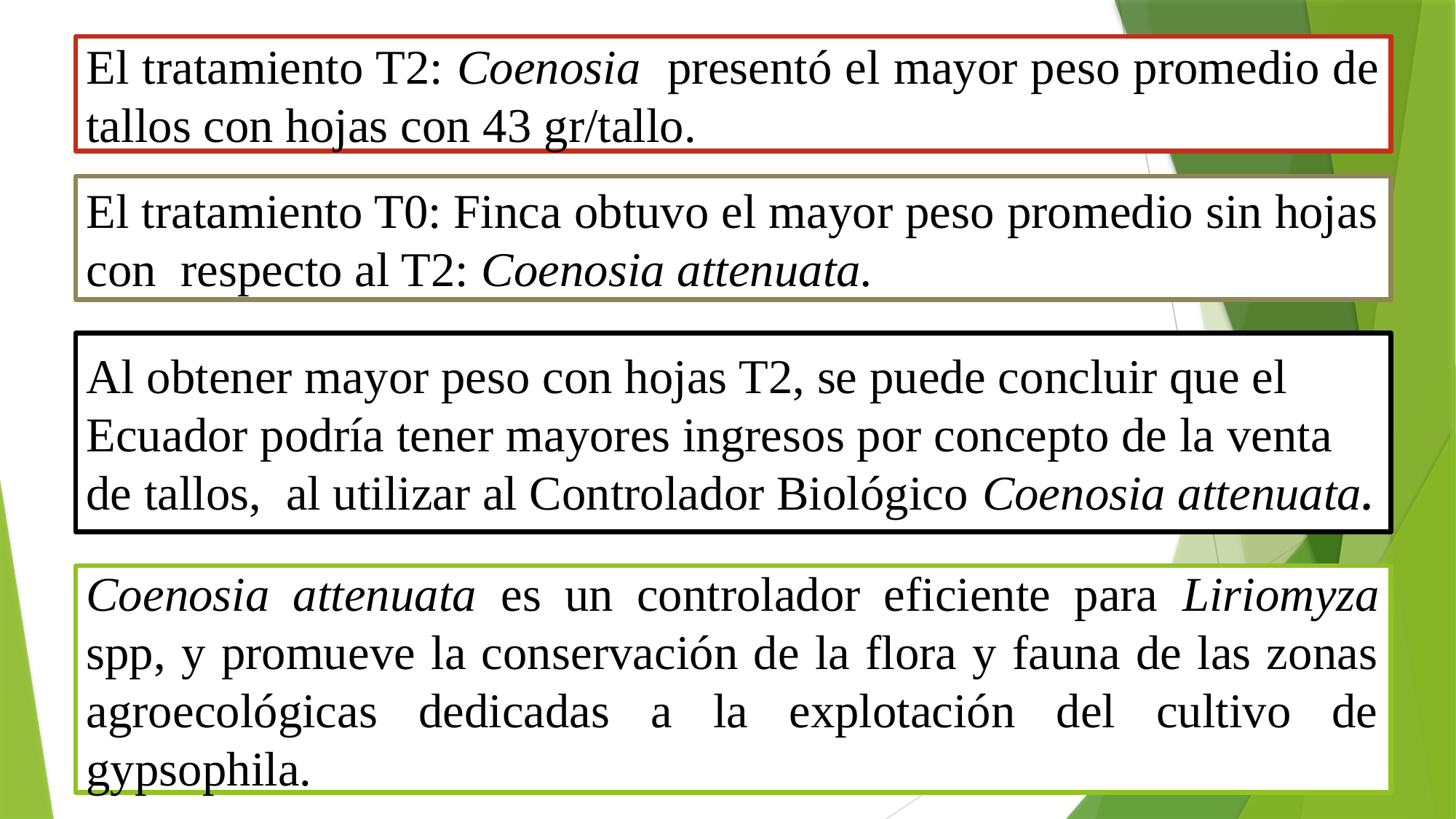

El tratamiento T2: Coenosia  presentó el mayor peso promedio de tallos con hojas con 43 gr/tallo.
El tratamiento T0: Finca obtuvo el mayor peso promedio sin hojas con  respecto al T2: Coenosia attenuata.
Al obtener mayor peso con hojas T2, se puede concluir que el Ecuador podría tener mayores ingresos por concepto de la venta de tallos,  al utilizar al Controlador Biológico Coenosia attenuata.
Coenosia attenuata es un controlador eficiente para Liriomyza spp, y promueve la conservación de la flora y fauna de las zonas agroecológicas dedicadas a la explotación del cultivo de gypsophila.